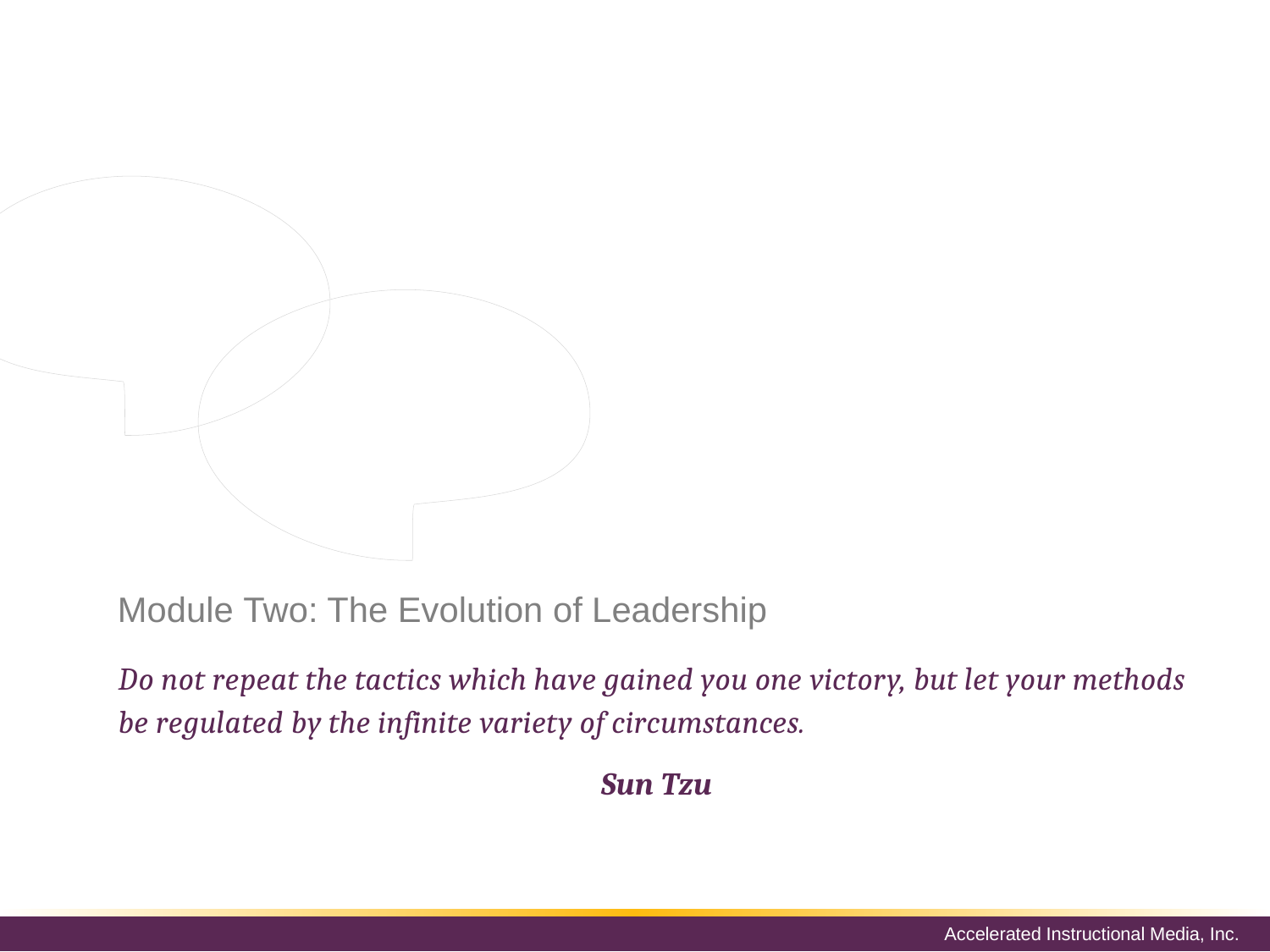

Leadership itself has not evolved, but our understanding of it has.
It is important to understand why very different leadership styles can be effective, why the same leadership techniques will not work in every situation, and which leadership style fits your personality best.
# Module Two: The Evolution of Leadership
Do not repeat the tactics which have gained you one victory, but let your methods be regulated by the infinite variety of circumstances.
Sun Tzu